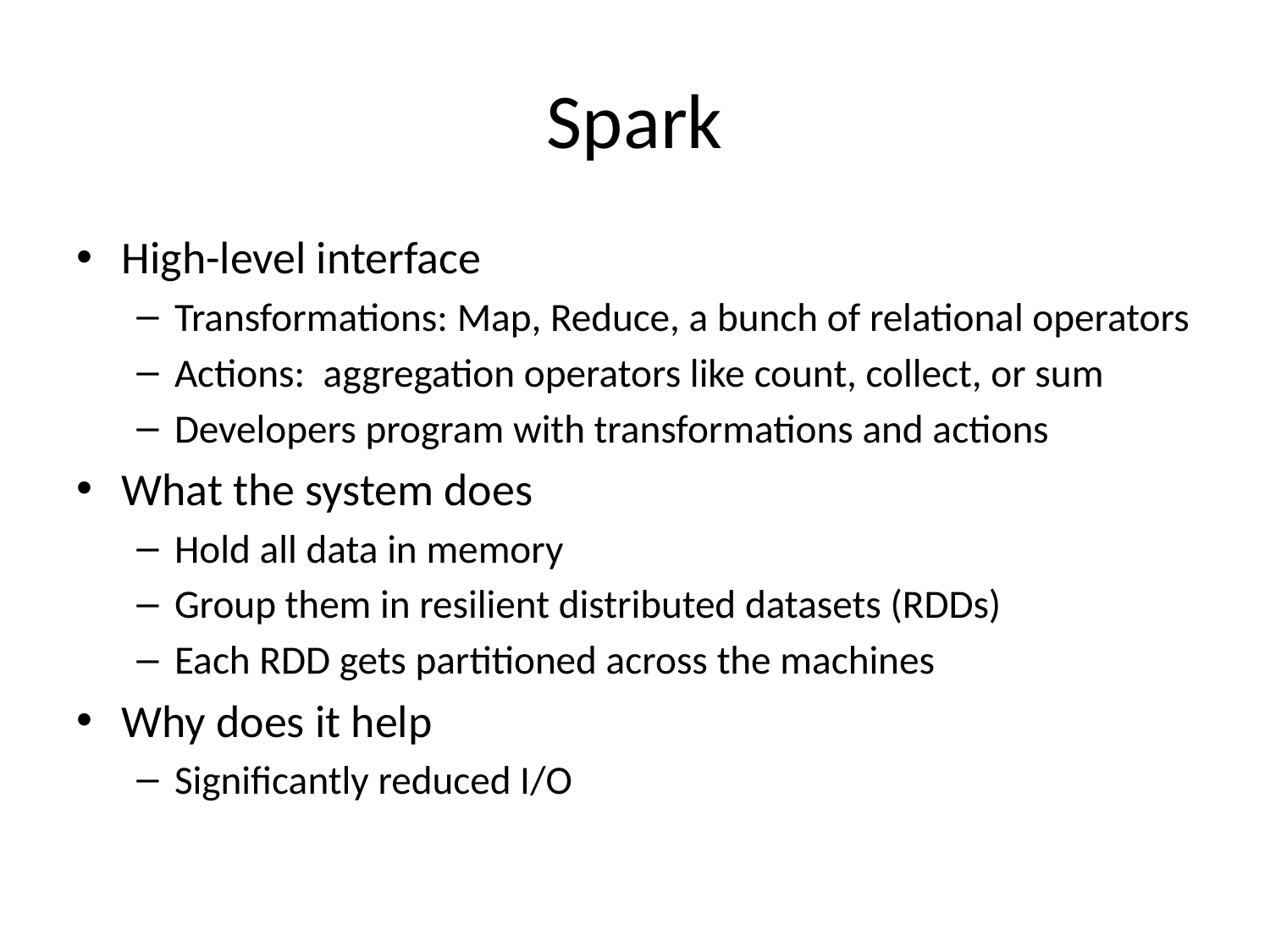

# Spark
High-level interface
Transformations: Map, Reduce, a bunch of relational operators
Actions:  aggregation operators like count, collect, or sum
Developers program with transformations and actions
What the system does
Hold all data in memory
Group them in resilient distributed datasets (RDDs)
Each RDD gets partitioned across the machines
Why does it help
Significantly reduced I/O